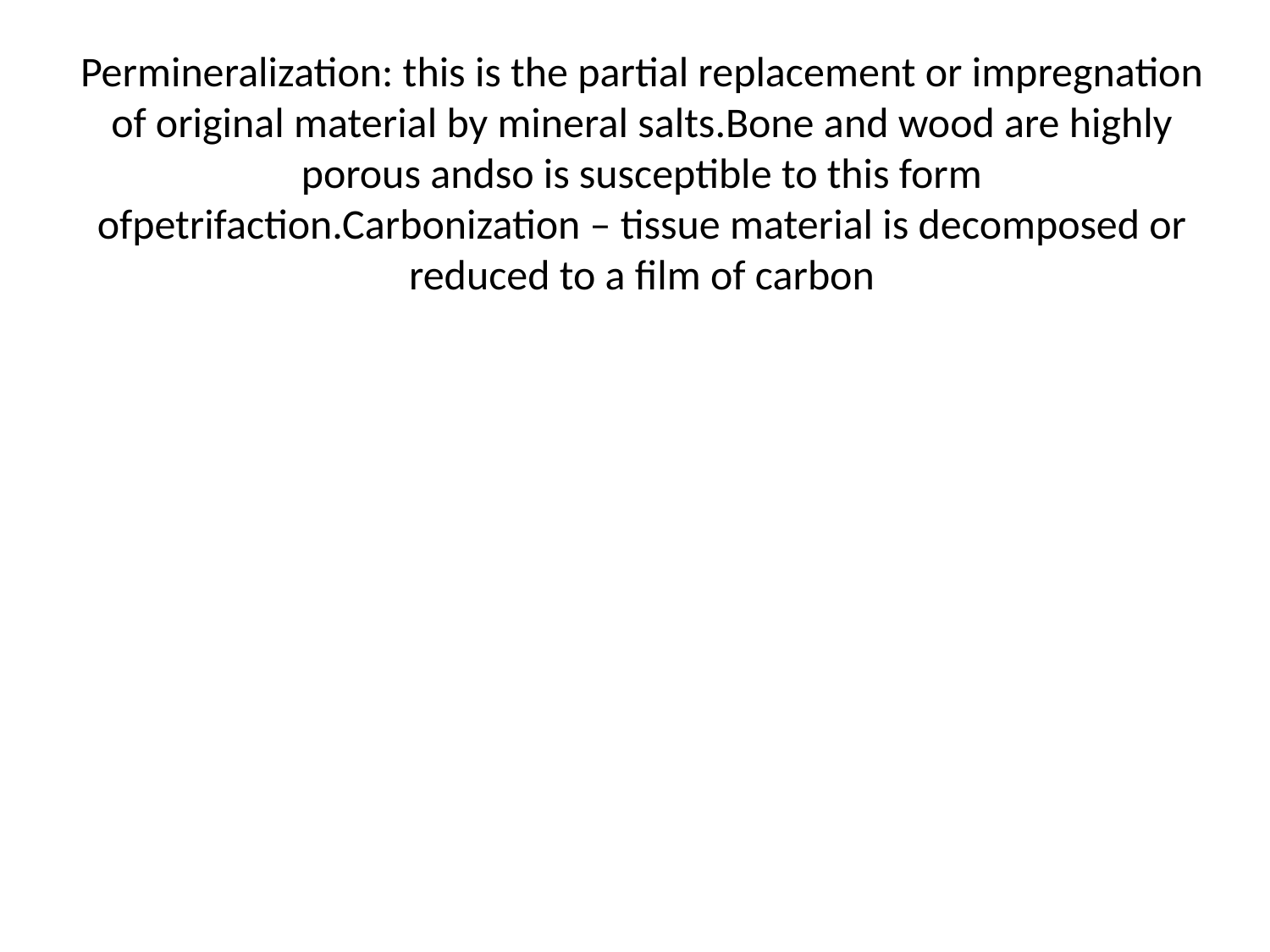

# Permineralization: this is the partial replacement or impregnation of original material by mineral salts.Bone and wood are highly porous andso is susceptible to this form ofpetrifaction.Carbonization – tissue material is decomposed or reduced to a film of carbon